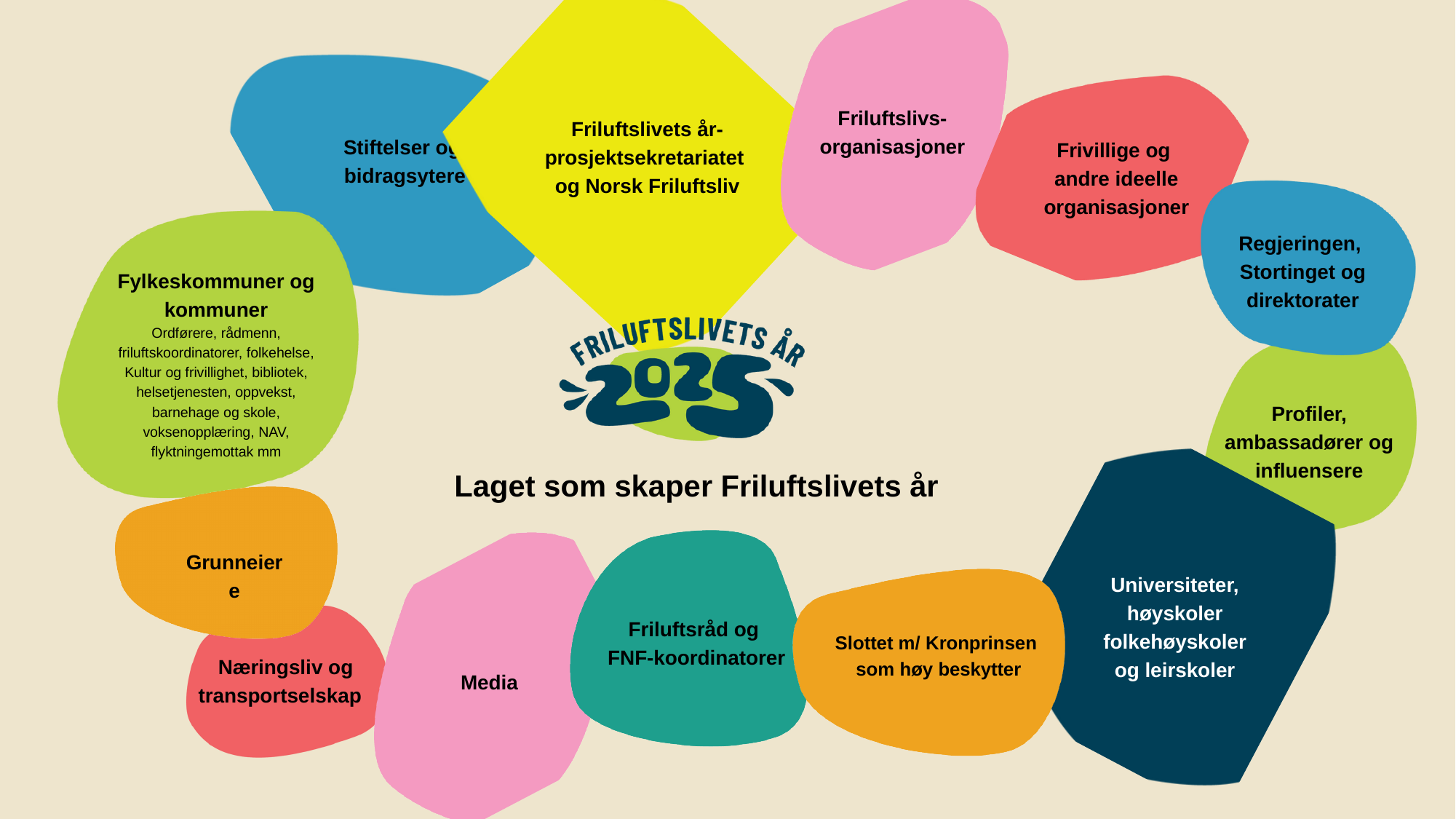

Friluftslivs-
organisasjoner
Friluftslivets år-prosjektsekretariatet
og Norsk Friluftsliv

Regjeringen,  Stortinget og direktorater
Stiftelser og
bidragsytere

Fylkeskommuner og kommuner
Ordførere, rådmenn, friluftskoordinatorer, folkehelse, Kultur og frivillighet, bibliotek, helsetjenesten, oppvekst, barnehage og skole, voksenopplæring, NAV, flyktningemottak mm
Frivillige og
andre ideelle organisasjoner

Profiler, ambassadører og influensere

Grunneiere
Laget som skaper Friluftslivets år

Friluftsråd og
FNF-koordinatorer

Slottet m/ Kronprinsen
som høy beskytter

Media
Universiteter, høyskoler folkehøyskoler og leirskoler
Næringsliv og transportselskap